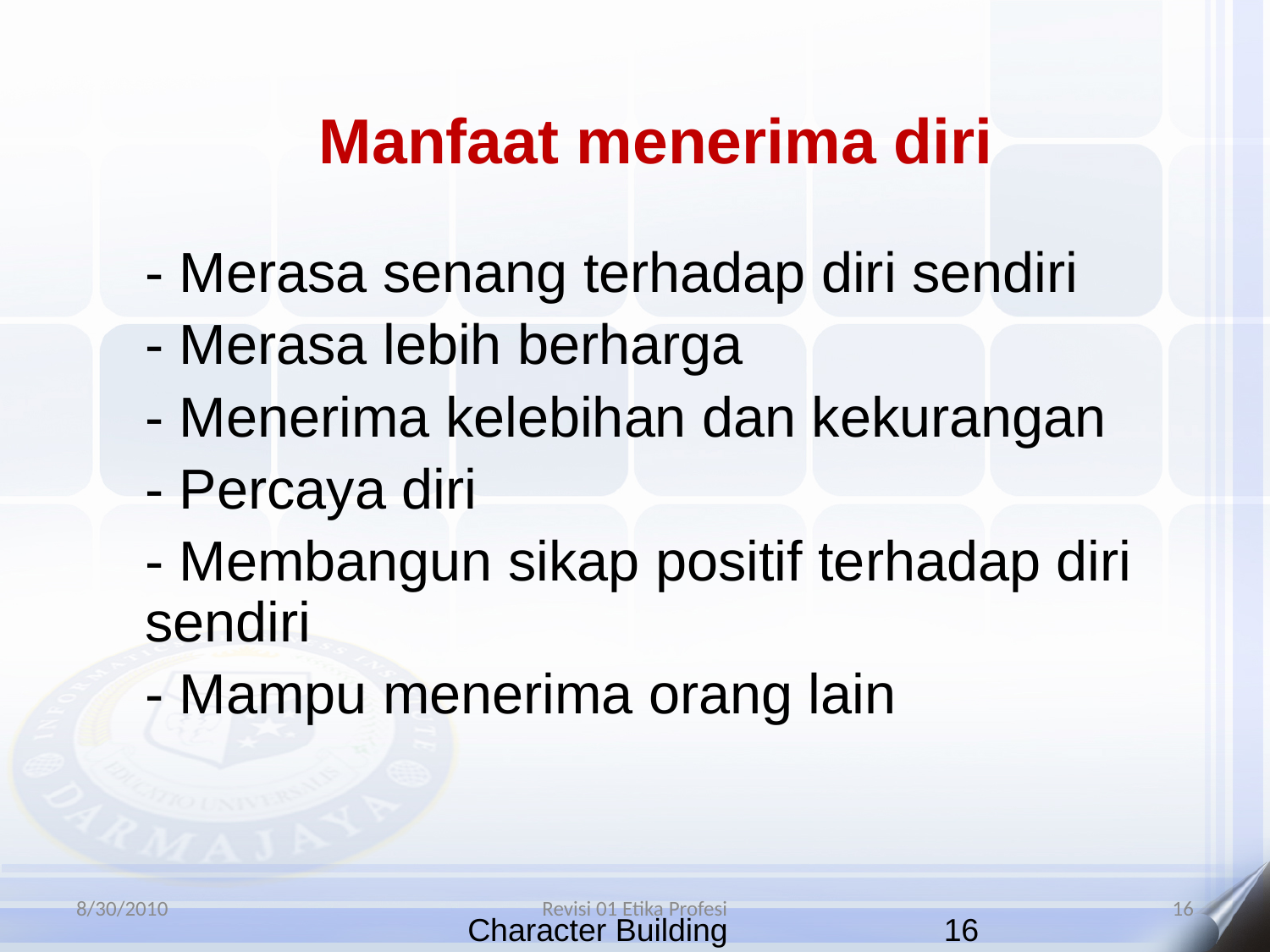

Manfaat menerima diri
	- Merasa senang terhadap diri sendiri
	- Merasa lebih berharga
	- Menerima kelebihan dan kekurangan
	- Percaya diri
	- Membangun sikap positif terhadap diri sendiri
	- Mampu menerima orang lain
8/30/2010
Revisi 01 Etika Profesi
16
Character Building
16